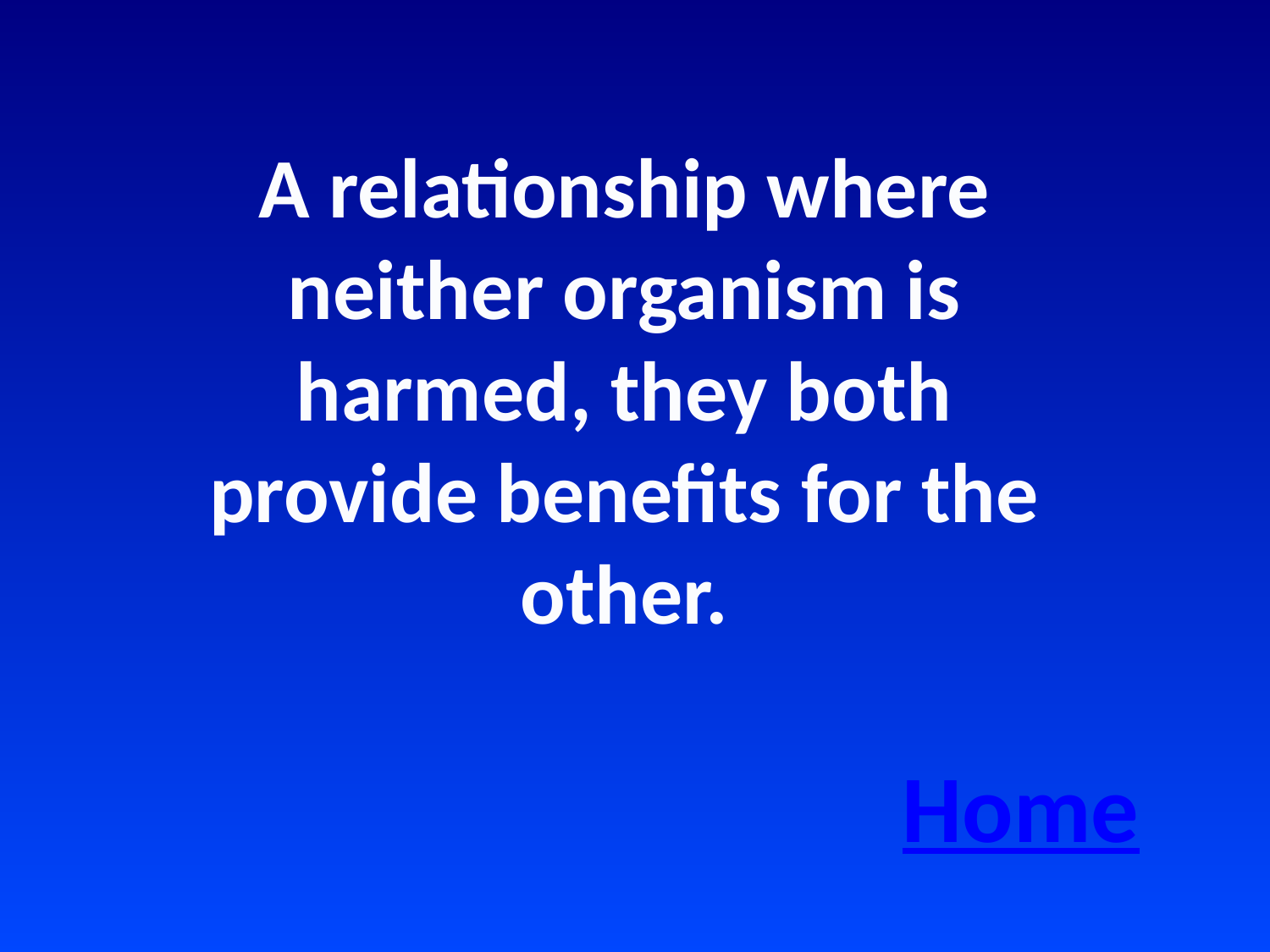

A relationship where neither organism is harmed, they both provide benefits for the other.
Home